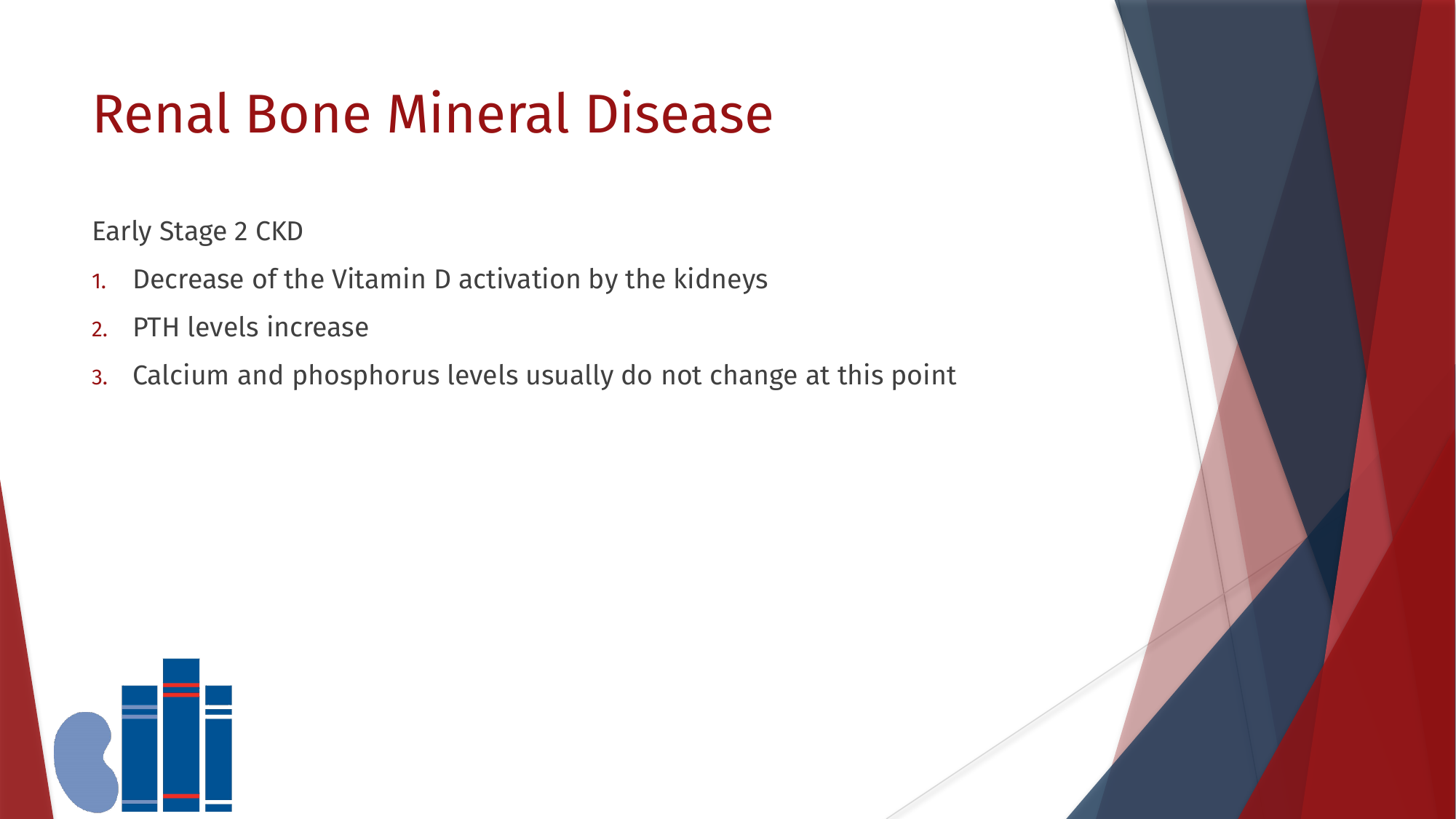

# Renal Bone Mineral Disease
Early Stage 2 CKD
Decrease of the Vitamin D activation by the kidneys
PTH levels increase
Calcium and phosphorus levels usually do not change at this point